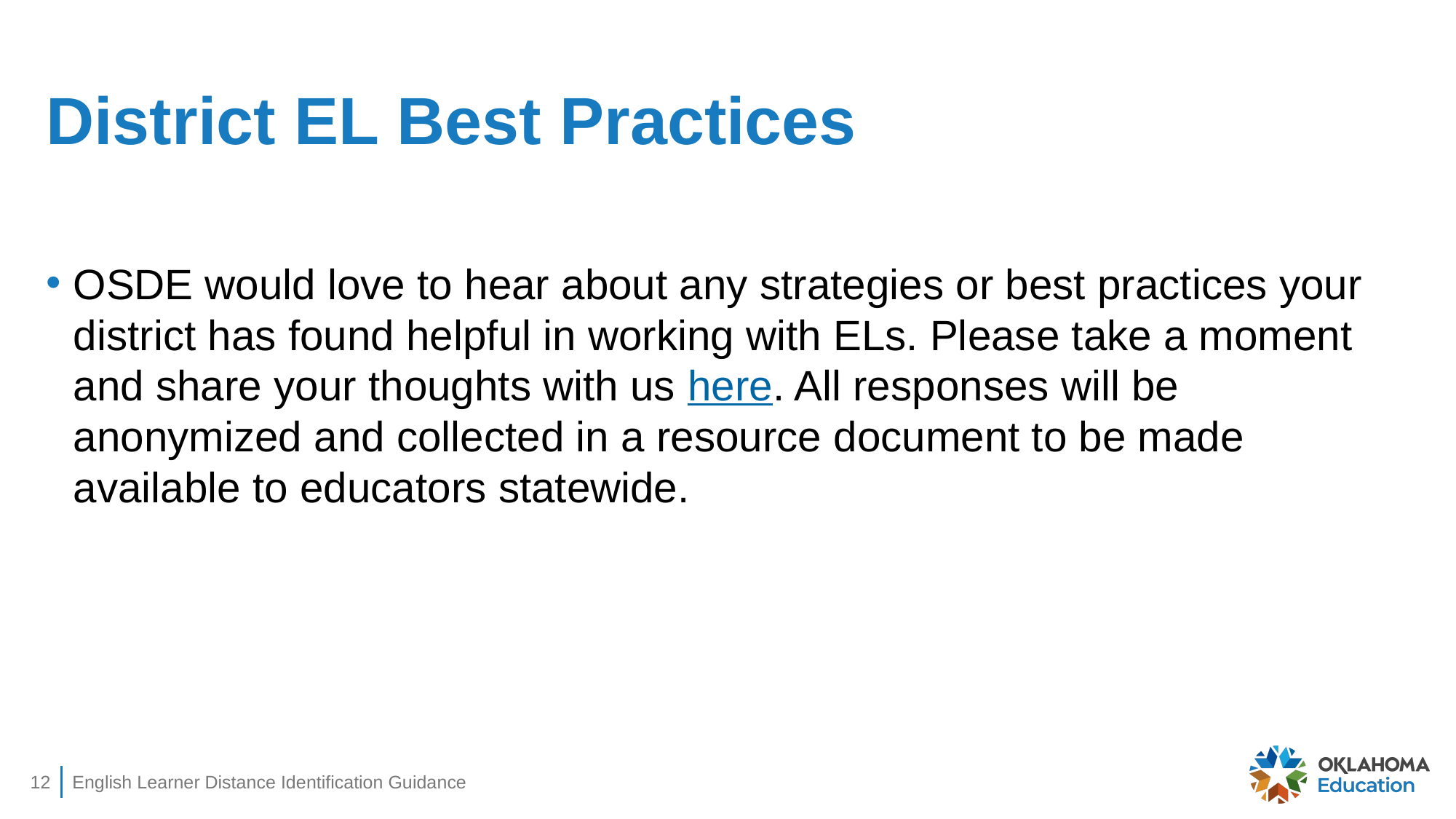

# District EL Best Practices

OSDE would love to hear about any strategies or best practices your district has found helpful in working with ELs. Please take a moment and share your thoughts with us here. All responses will be anonymized and collected in a resource document to be made available to educators statewide.
12
English Learner Distance Identification Guidance